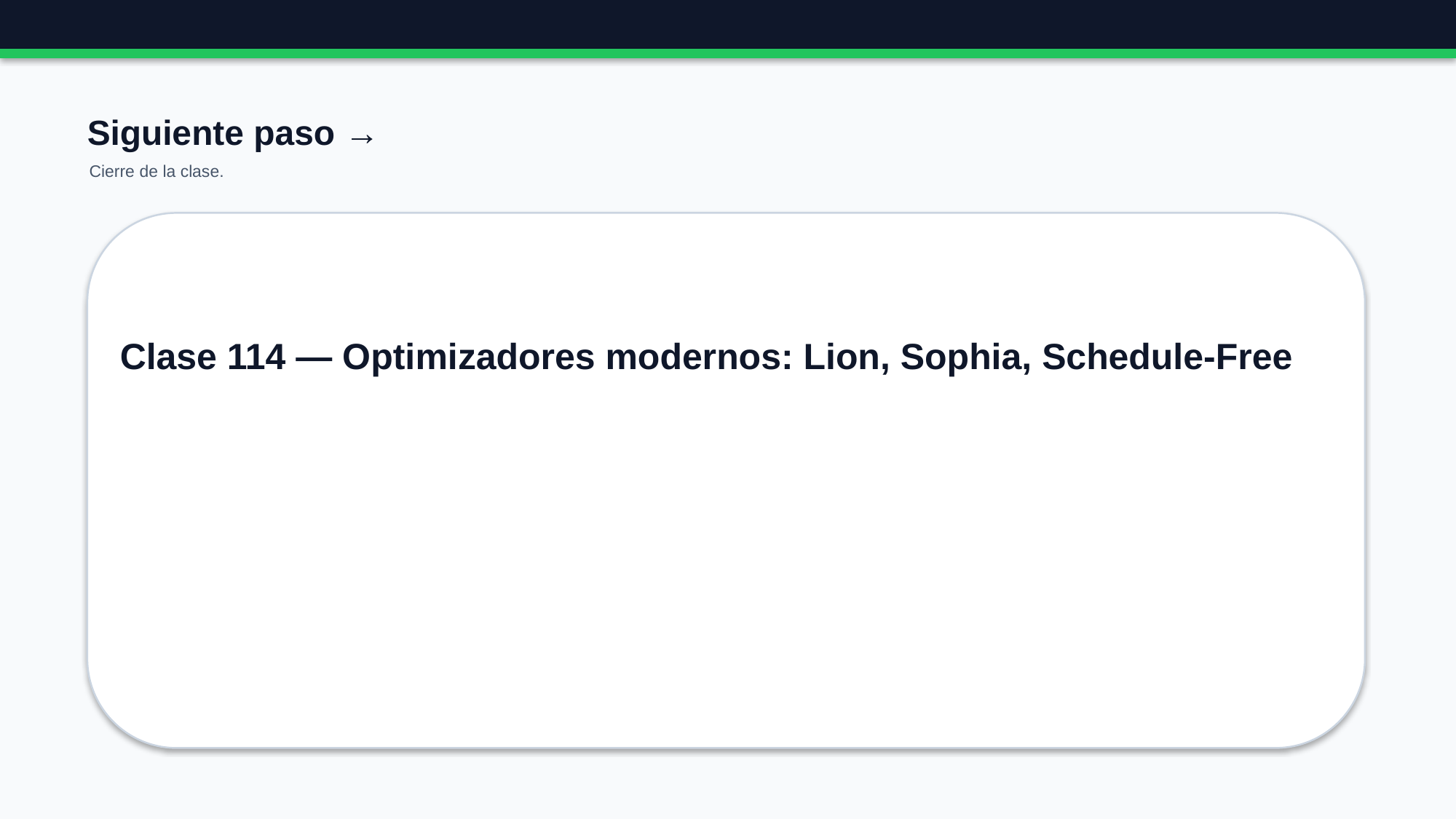

Siguiente paso →
Cierre de la clase.

Clase 114 — Optimizadores modernos: Lion, Sophia, Schedule-Free